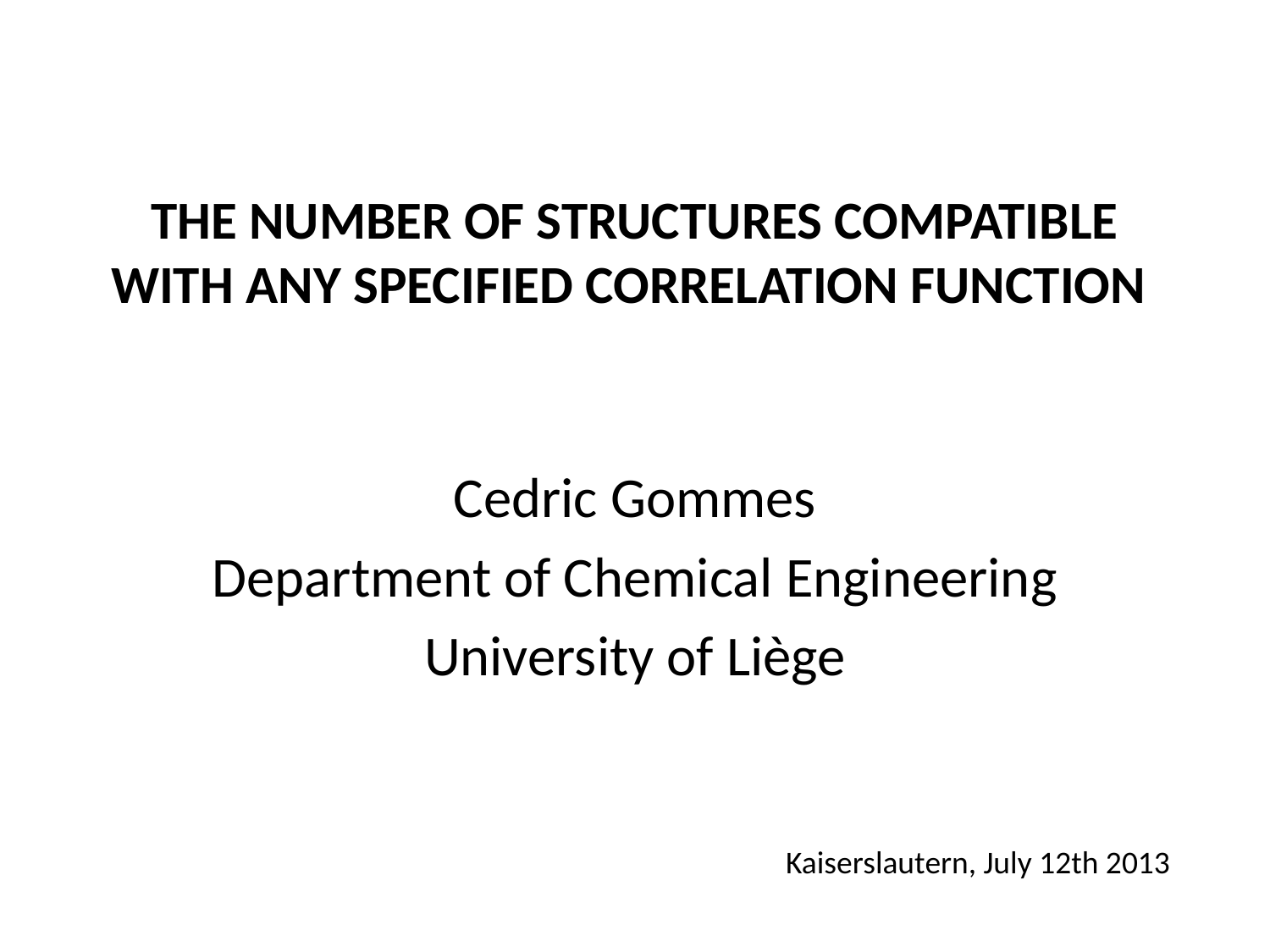

# THE NUMBER OF STRUCTURES COMPATIBLE WITH ANY SPECIFIED CORRELATION FUNCTION
Cedric Gommes
Department of Chemical Engineering
University of Liège
Kaiserslautern, July 12th 2013